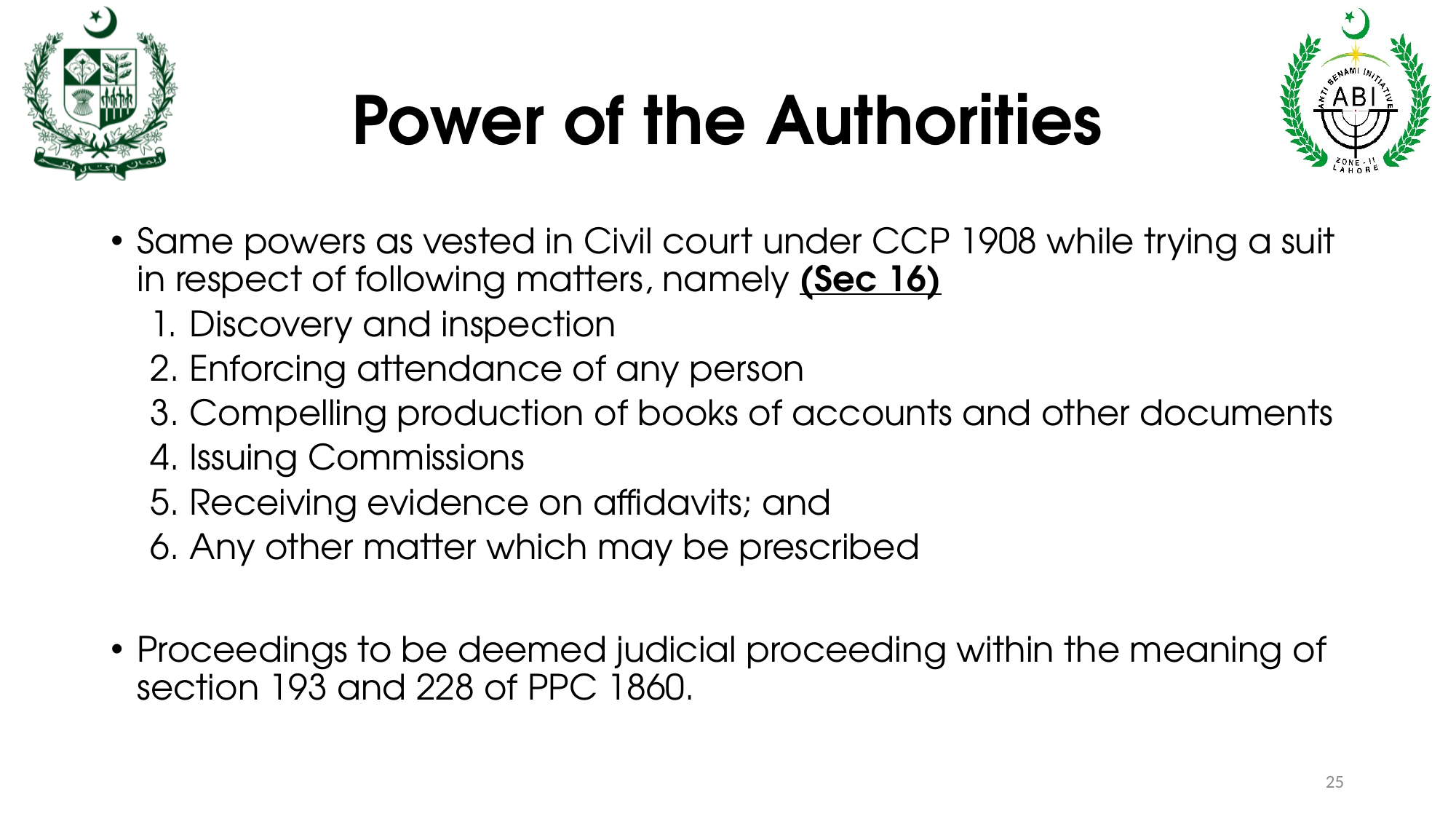

# Power of the Authorities
Same powers as vested in Civil court under CCP 1908 while trying a suit in respect of following matters, namely (Sec 16)
Discovery and inspection
Enforcing attendance of any person
Compelling production of books of accounts and other documents
Issuing Commissions
Receiving evidence on affidavits; and
Any other matter which may be prescribed

Proceedings to be deemed judicial proceeding within the meaning of section 193 and 228 of PPC 1860.

25